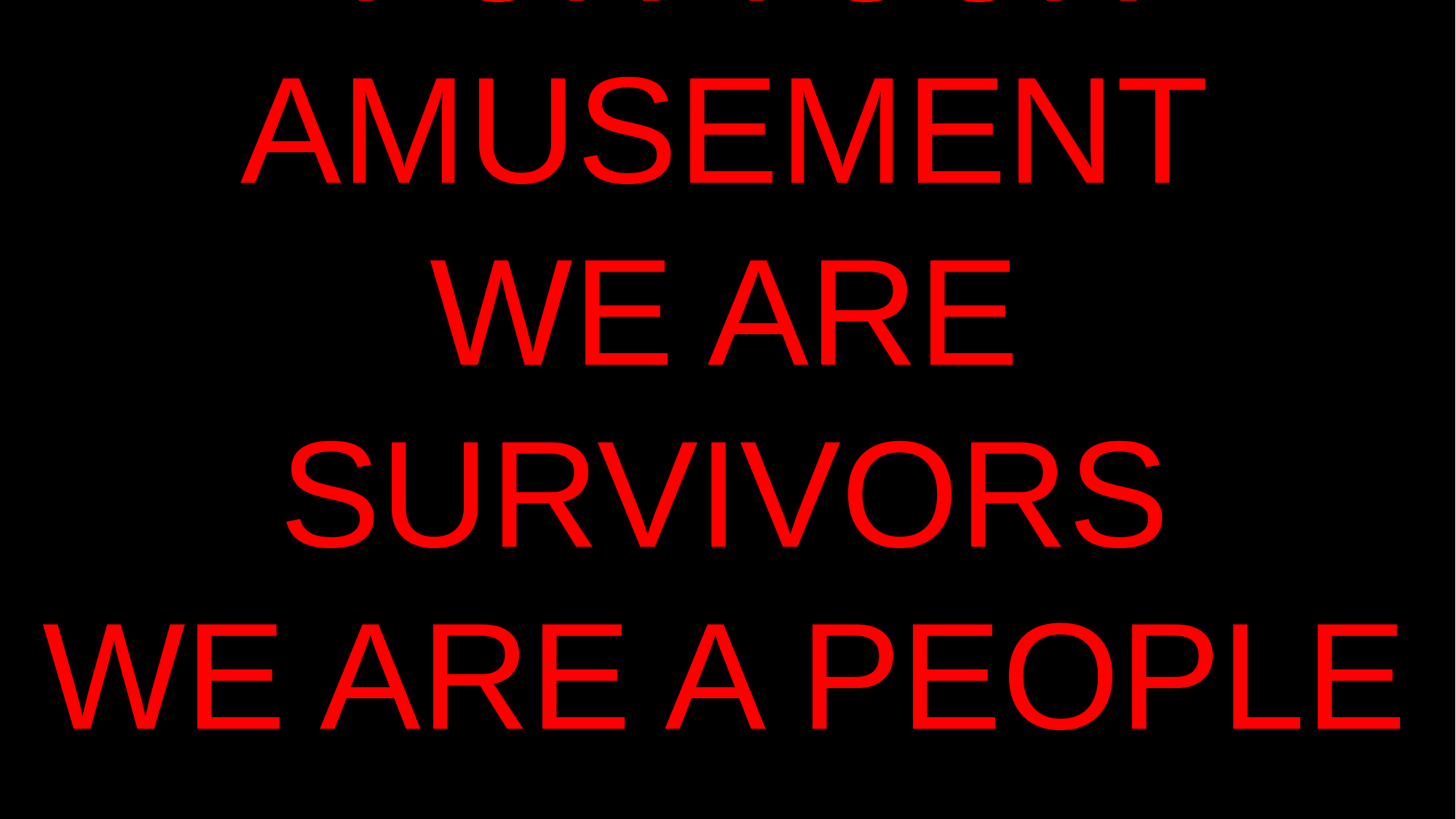

# We are not here for your amusement We are survivors We are a people